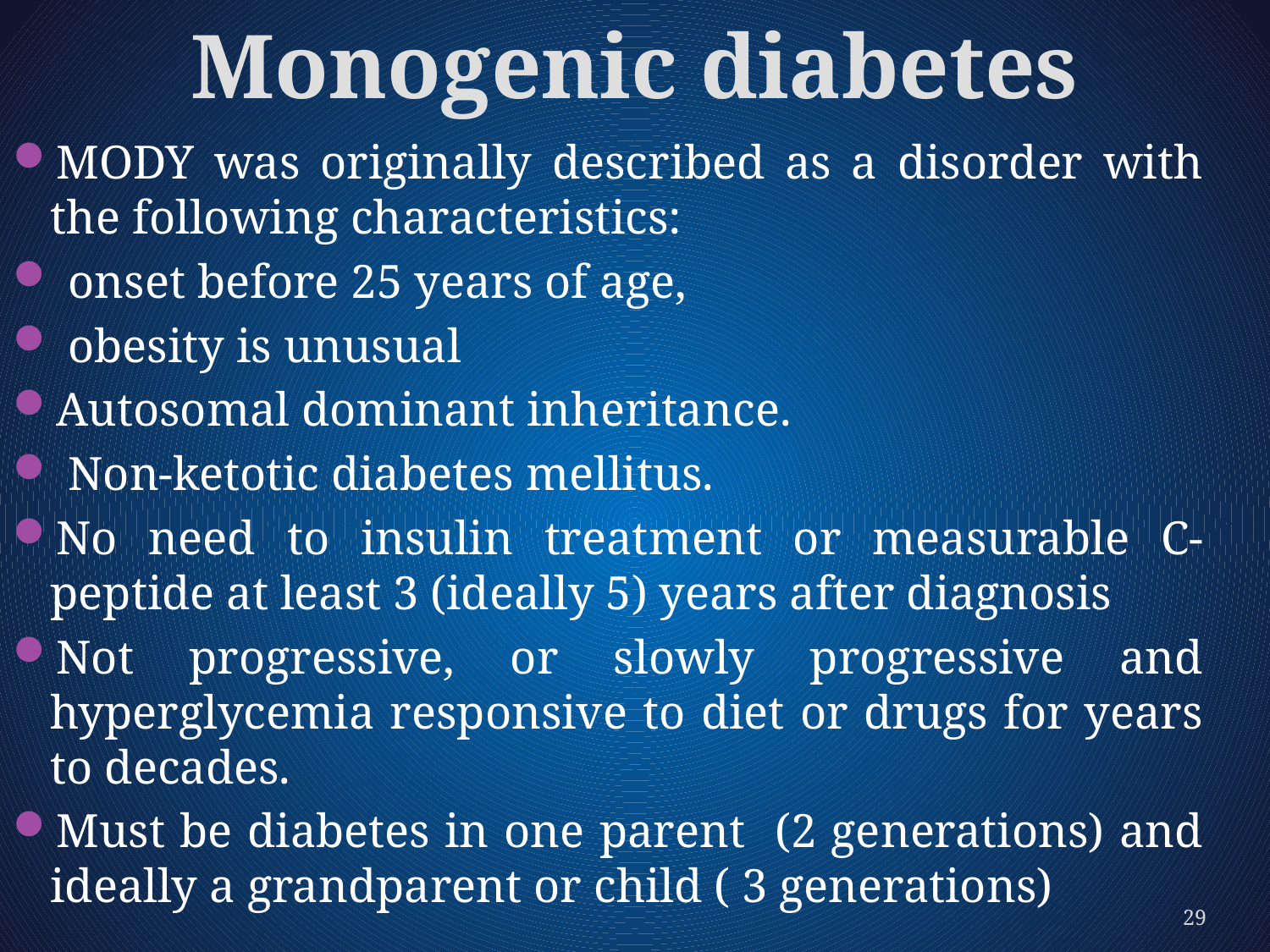

# Monogenic diabetes
MODY was originally described as a disorder with the following characteristics:
 onset before 25 years of age,
 obesity is unusual
Autosomal dominant inheritance.
 Non-ketotic diabetes mellitus.
No need to insulin treatment or measurable C-peptide at least 3 (ideally 5) years after diagnosis
Not progressive, or slowly progressive and hyperglycemia responsive to diet or drugs for years to decades.
Must be diabetes in one parent  (2 generations) and ideally a grandparent or child ( 3 generations)

29